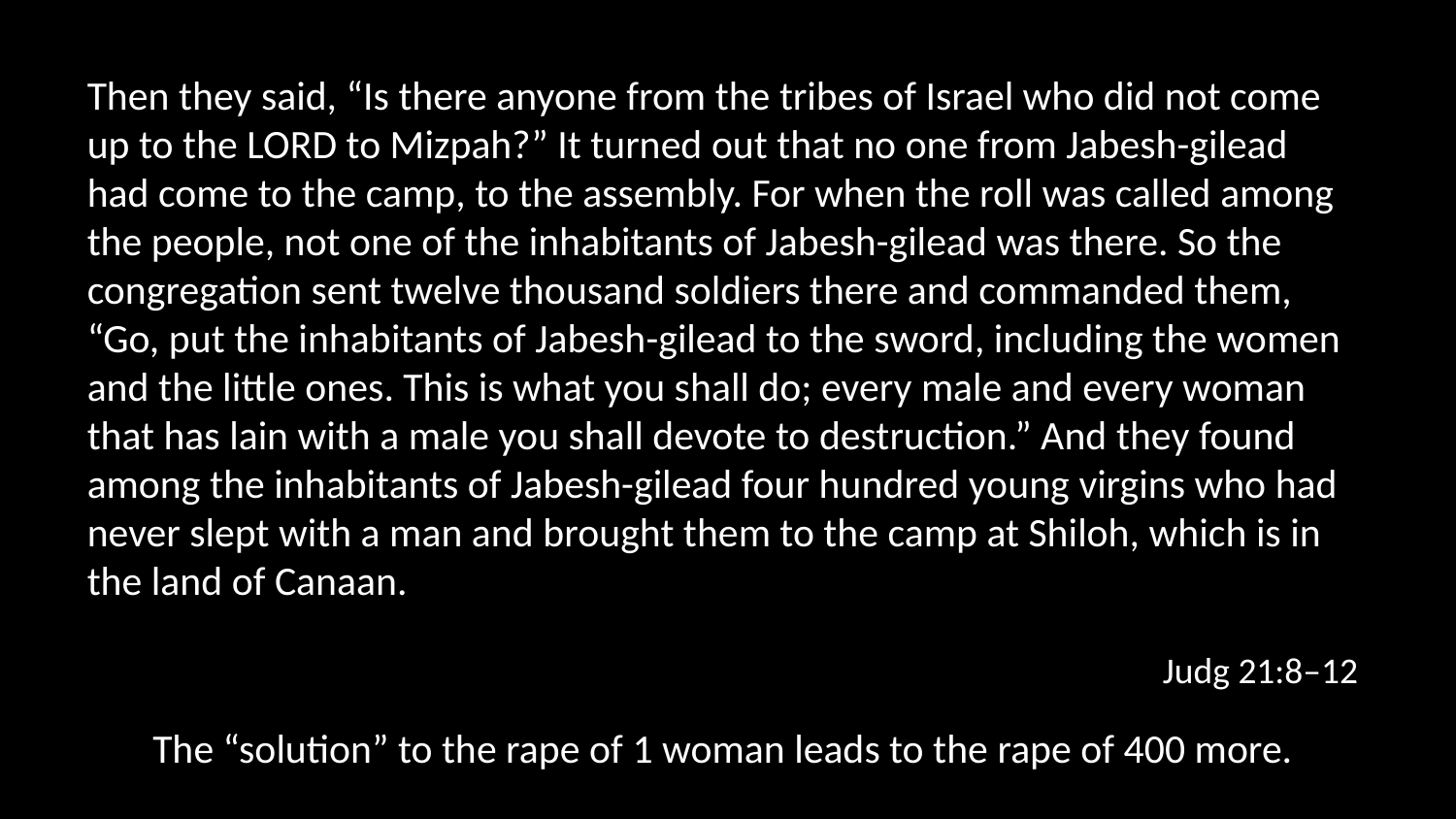

Then they said, “Is there anyone from the tribes of Israel who did not come up to the LORD to Mizpah?” It turned out that no one from Jabesh-gilead had come to the camp, to the assembly. For when the roll was called among the people, not one of the inhabitants of Jabesh-gilead was there. So the congregation sent twelve thousand soldiers there and commanded them, “Go, put the inhabitants of Jabesh-gilead to the sword, including the women and the little ones. This is what you shall do; every male and every woman that has lain with a male you shall devote to destruction.” And they found among the inhabitants of Jabesh-gilead four hundred young virgins who had never slept with a man and brought them to the camp at Shiloh, which is in the land of Canaan.

Judg 21:8–12
The “solution” to the rape of 1 woman leads to the rape of 400 more.